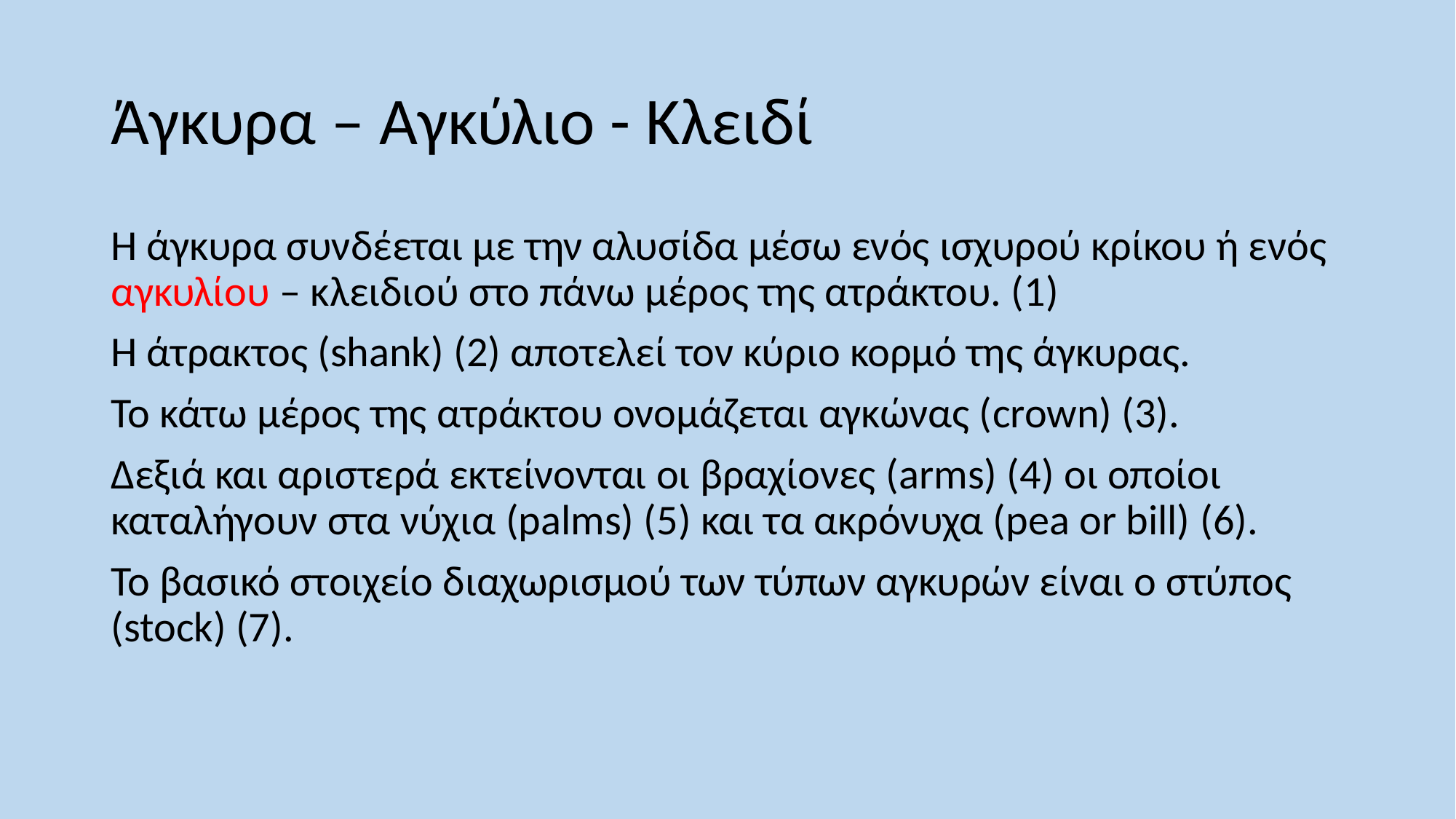

# Άγκυρα – Αγκύλιο - Κλειδί
Η άγκυρα συνδέεται με την αλυσίδα μέσω ενός ισχυρού κρίκου ή ενός αγκυλίου – κλειδιού στο πάνω μέρος της ατράκτου. (1)
Η άτρακτος (shank) (2) αποτελεί τον κύριο κορμό της άγκυρας.
Το κάτω μέρος της ατράκτου ονομάζεται αγκώνας (crown) (3).
Δεξιά και αριστερά εκτείνονται οι βραχίονες (arms) (4) οι οποίοι καταλήγουν στα νύχια (palms) (5) και τα ακρόνυχα (pea or bill) (6).
Το βασικό στοιχείο διαχωρισμού των τύπων αγκυρών είναι ο στύπος (stock) (7).